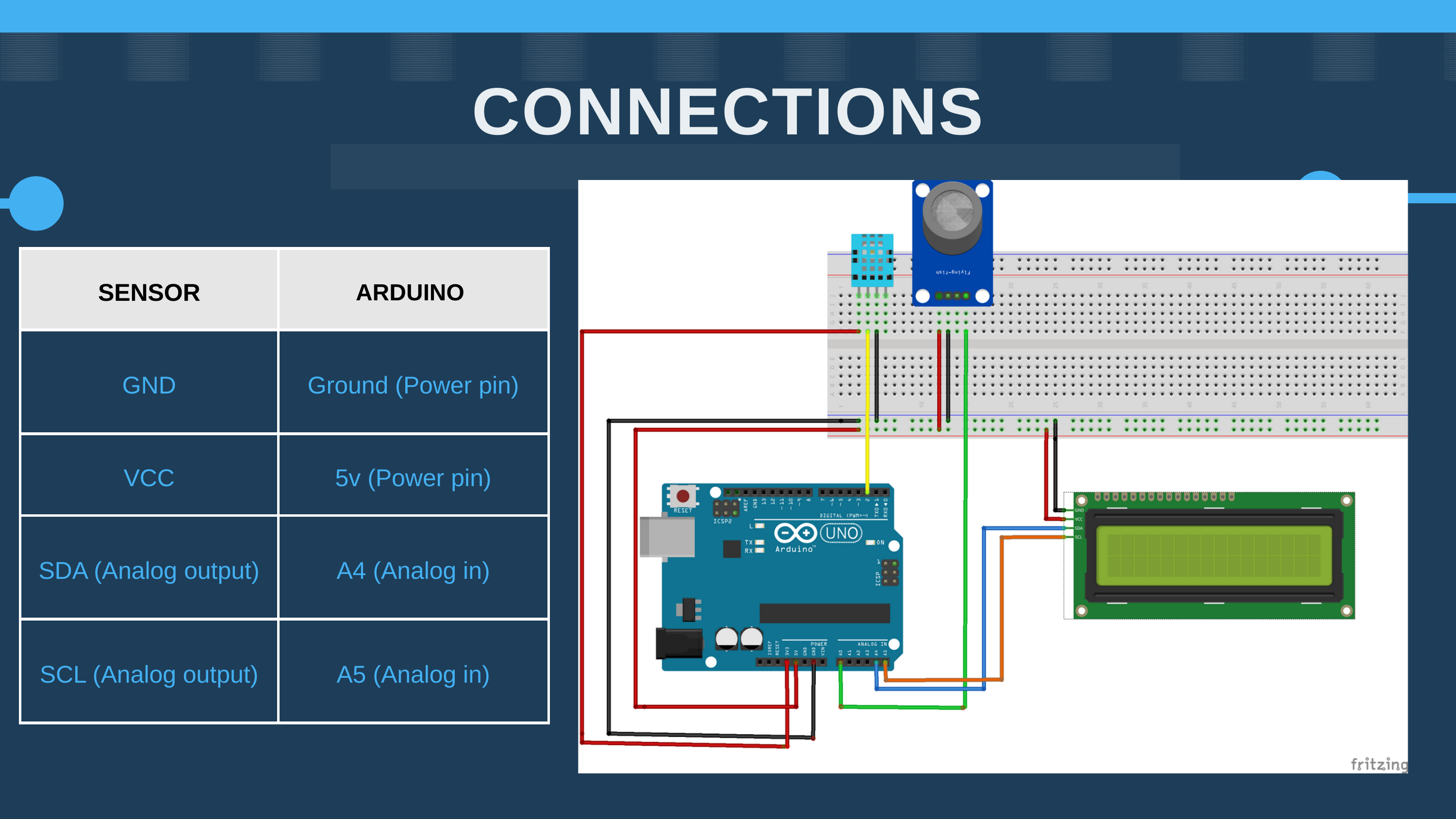

CONNECTIONS

| SENSOR | ARDUINO |
| --- | --- |
| GND | Ground (Power pin) |
| VCC | 5v (Power pin) |
| SDA (Analog output) | A4 (Analog in) |
| SCL (Analog output) | A5 (Analog in) |